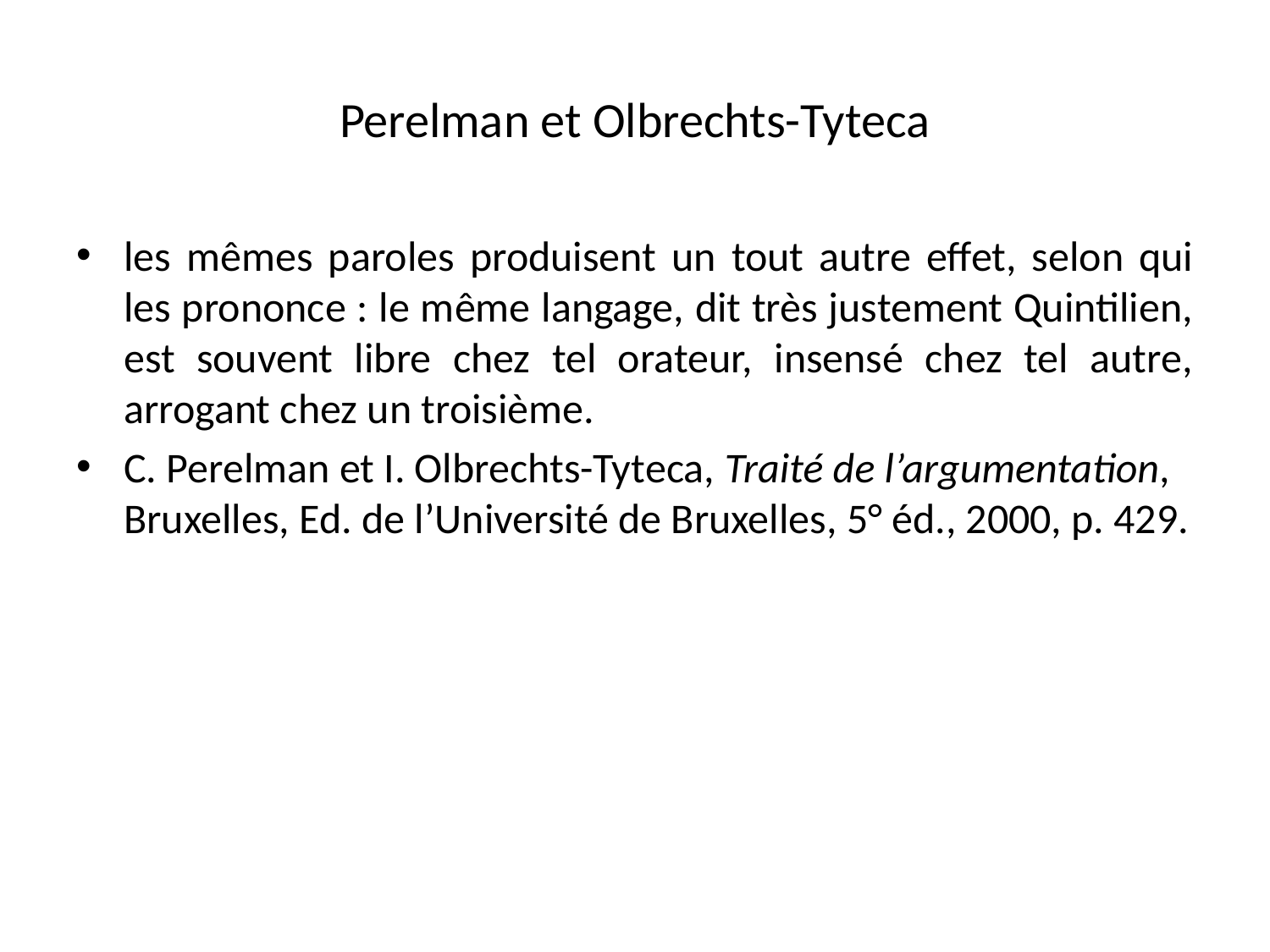

# Perelman et Olbrechts-Tyteca
les mêmes paroles produisent un tout autre effet, selon qui les prononce : le même langage, dit très justement Quintilien, est souvent libre chez tel orateur, insensé chez tel autre, arrogant chez un troisième.
C. Perelman et I. Olbrechts-Tyteca, Traité de l’argumentation, Bruxelles, Ed. de l’Université de Bruxelles, 5° éd., 2000, p. 429.